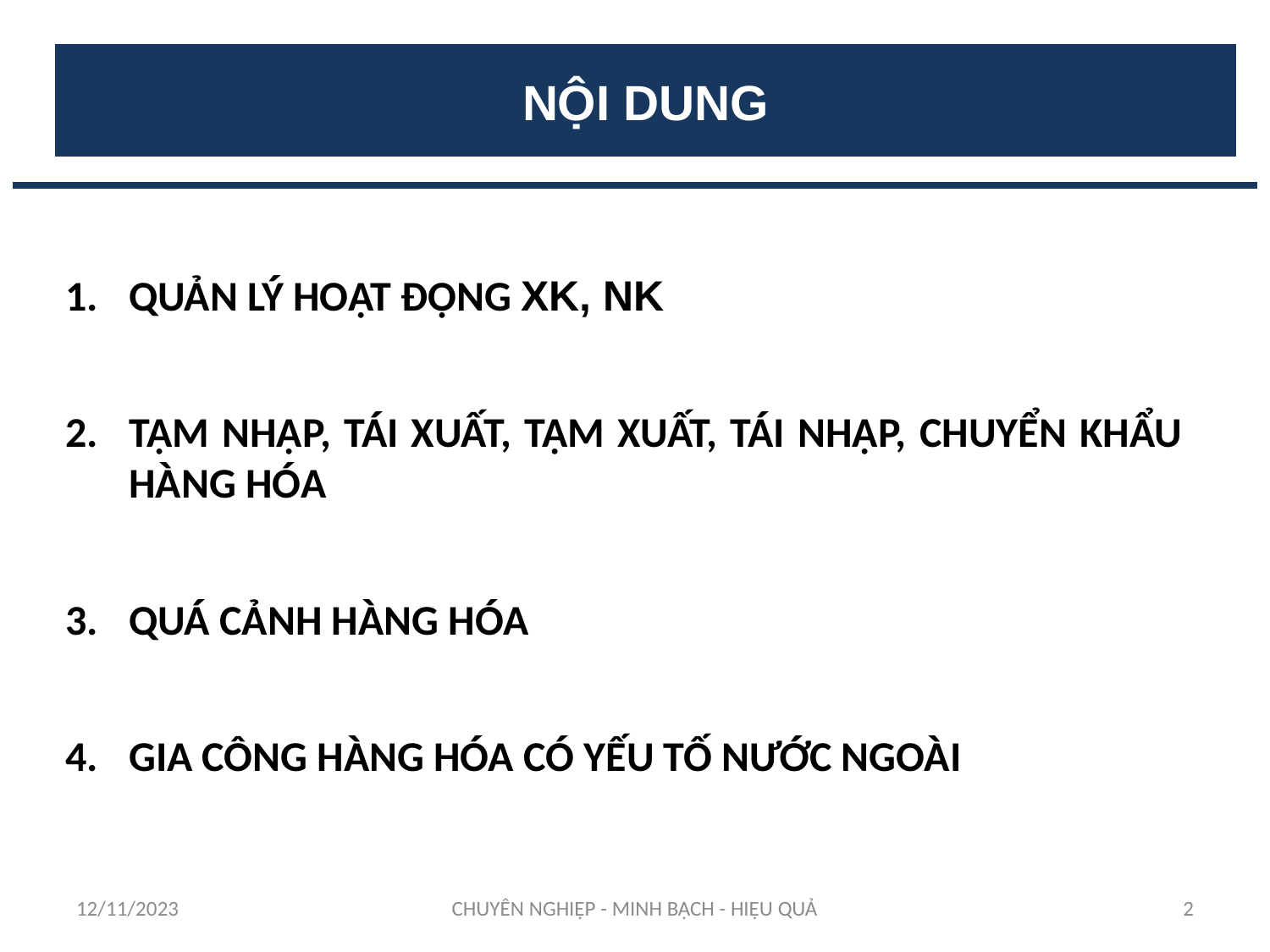

NỘI DUNG

QUẢN LÝ HOẠT ĐỘNG XK, NK

TẠM NHẬP, TÁI XUẤT, TẠM XUẤT, TÁI NHẬP, CHUYỂN KHẨU HÀNG HÓA

QUÁ CẢNH HÀNG HÓA

GIA CÔNG HÀNG HÓA CÓ YẾU TỐ NƯỚC NGOÀI
12/11/2023
CHUYÊN NGHIỆP - MINH BẠCH - HIỆU QUẢ
2